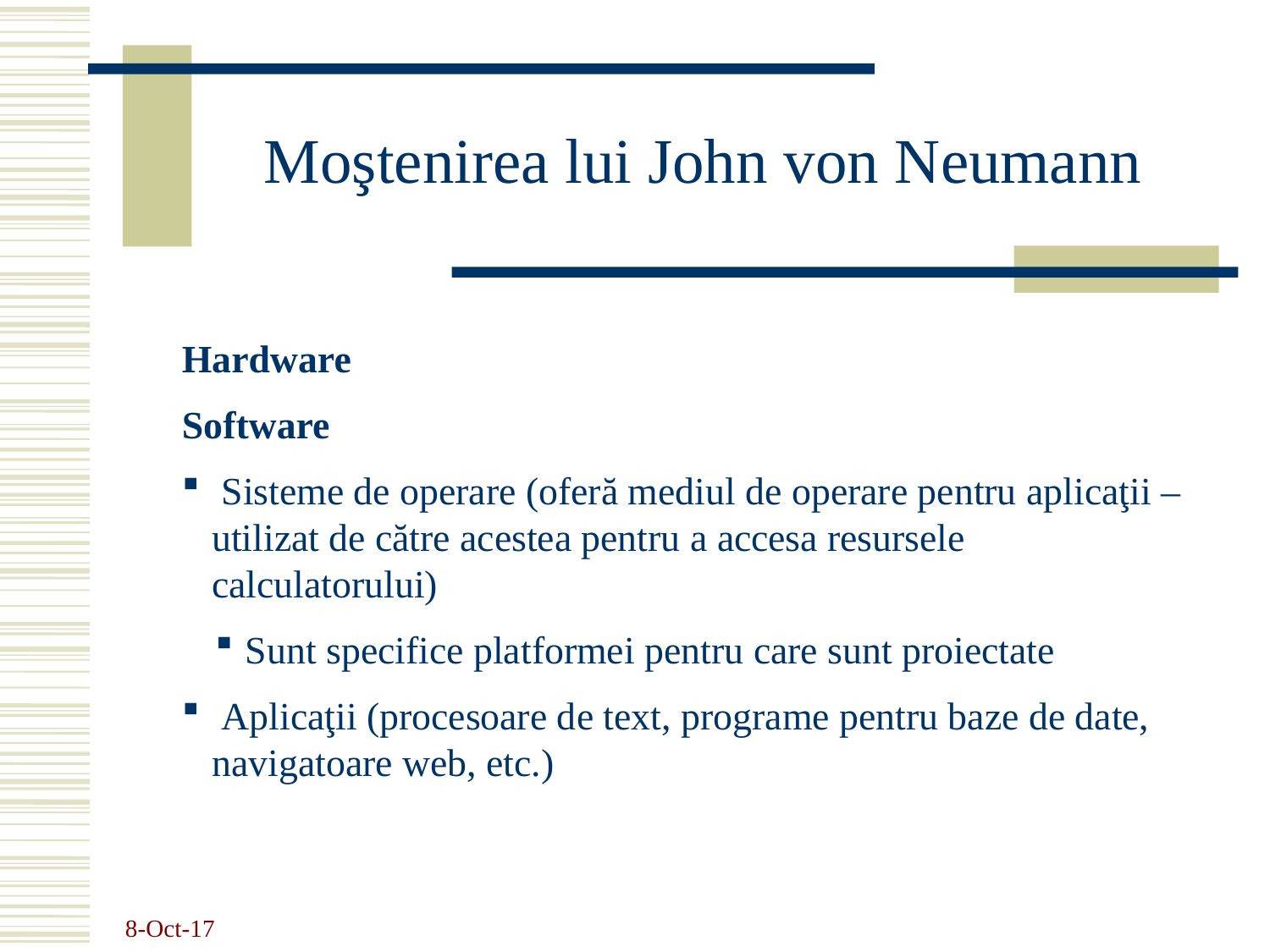

Moştenirea lui John von Neumann
Hardware
Software
 Sisteme de operare (oferă mediul de operare pentru aplicaţii – utilizat de către acestea pentru a accesa resursele calculatorului)
Sunt specifice platformei pentru care sunt proiectate
 Aplicaţii (procesoare de text, programe pentru baze de date, navigatoare web, etc.)
8-Oct-17